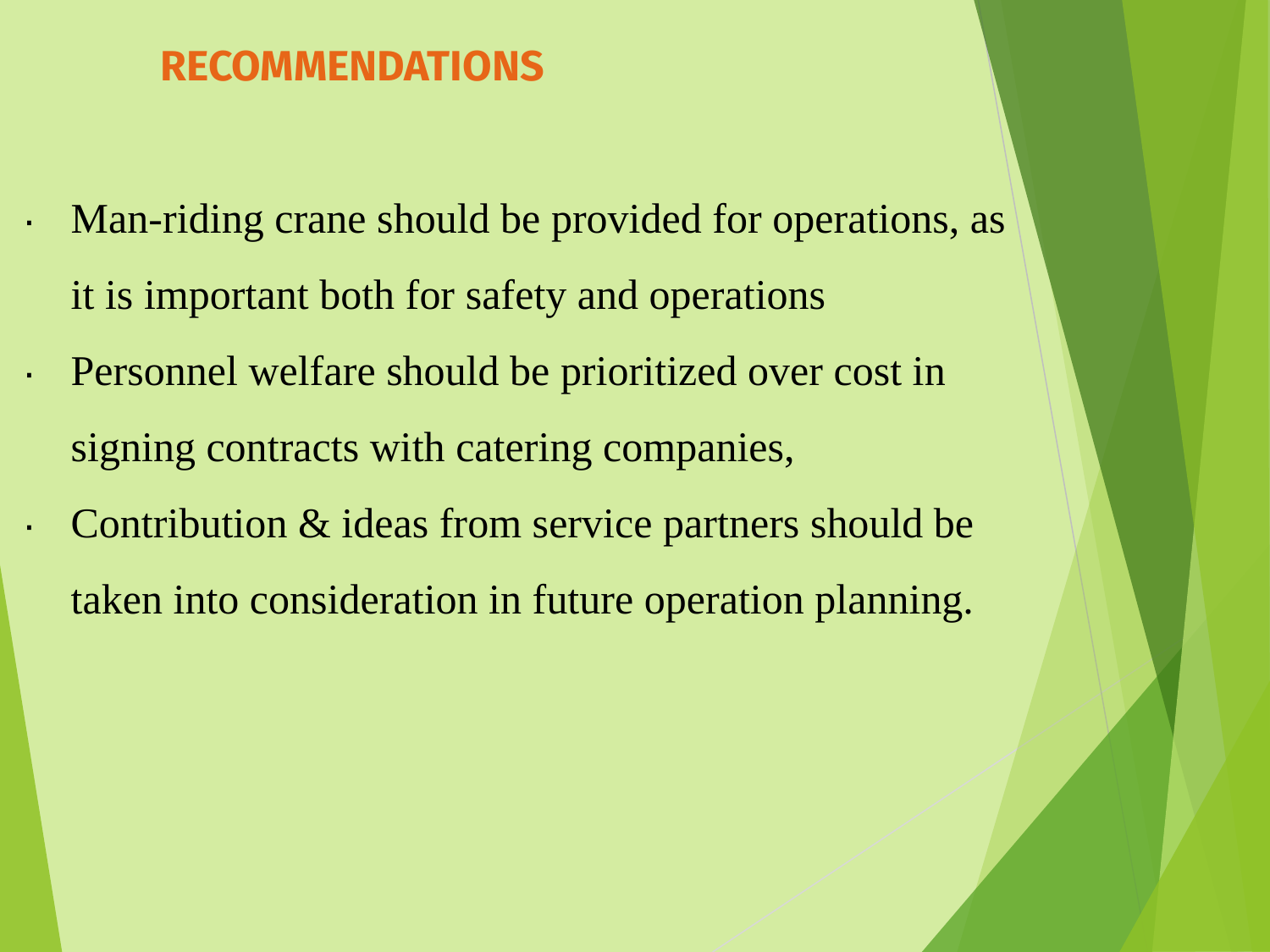

# RECOMMENDATIONS
Man-riding crane should be provided for operations, as it is important both for safety and operations
Personnel welfare should be prioritized over cost in signing contracts with catering companies,
Contribution & ideas from service partners should be taken into consideration in future operation planning.